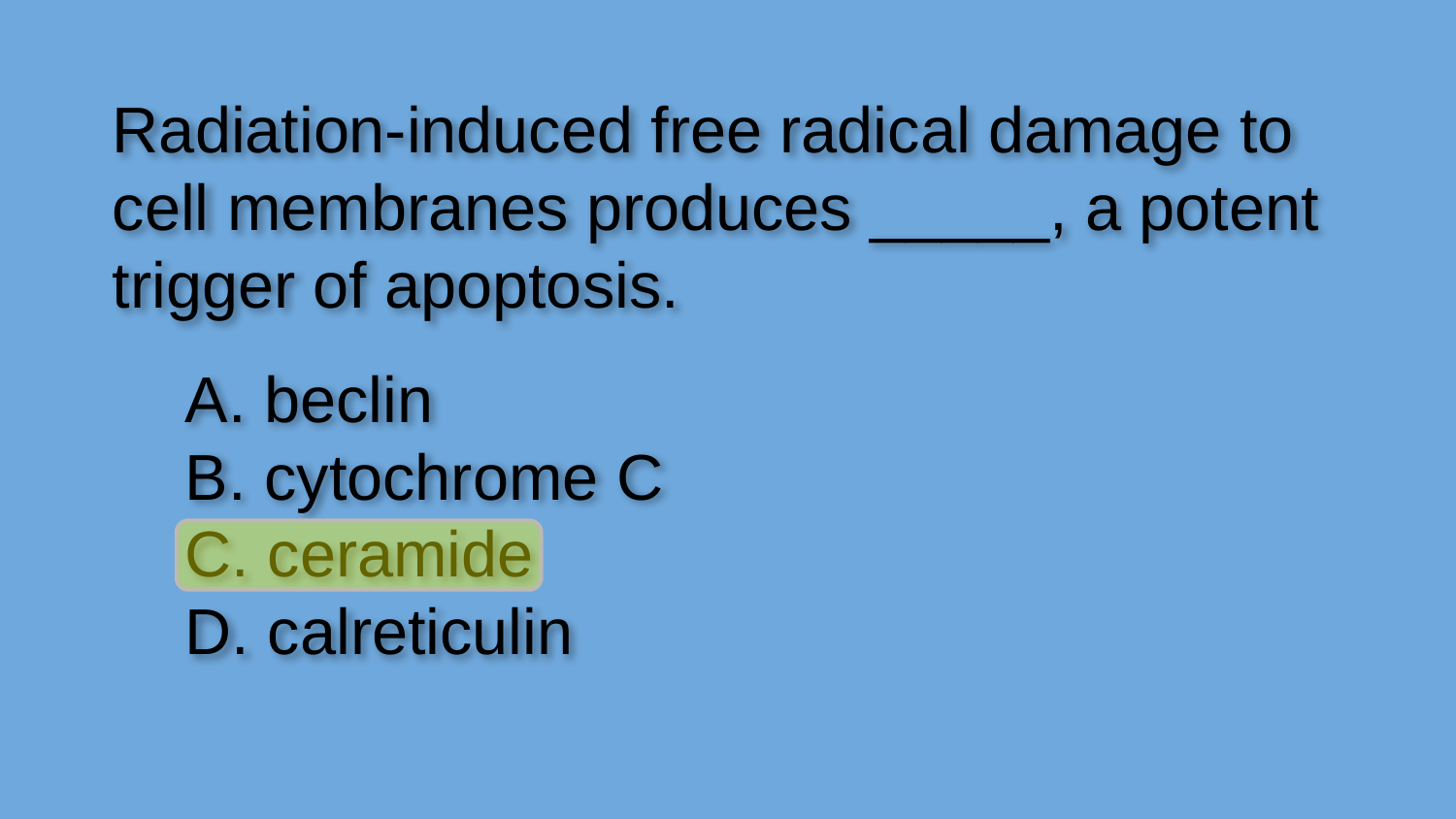

Radiation-induced free radical damage to cell membranes produces _____, a potent trigger of apoptosis.
A. beclin
B. cytochrome C
C. ceramide
D. calreticulin